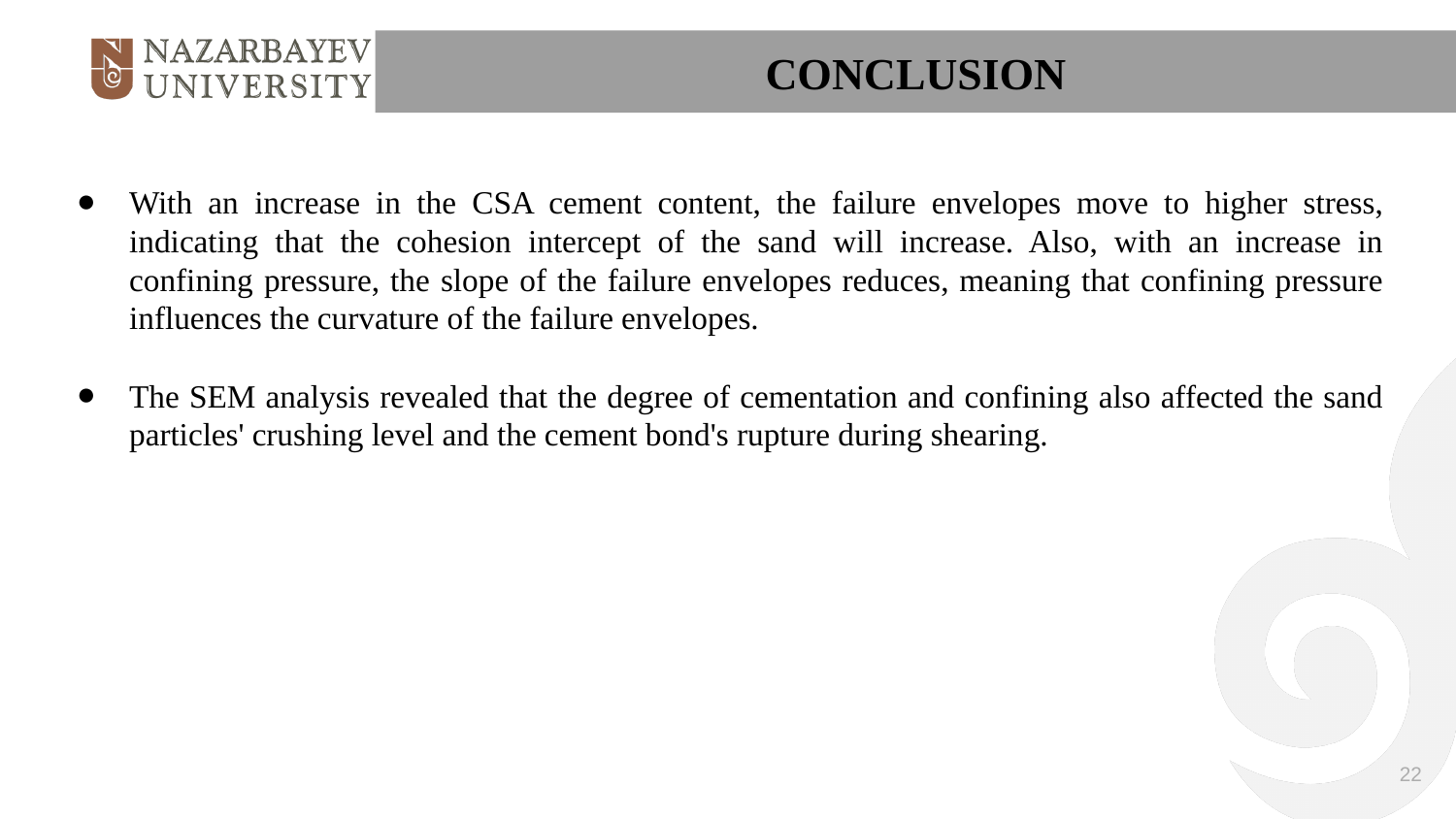

CONCLUSION

With an increase in the CSA cement content, the failure envelopes move to higher stress, indicating that the cohesion intercept of the sand will increase. Also, with an increase in confining pressure, the slope of the failure envelopes reduces, meaning that confining pressure influences the curvature of the failure envelopes.

The SEM analysis revealed that the degree of cementation and confining also affected the sand particles' crushing level and the cement bond's rupture during shearing.

22